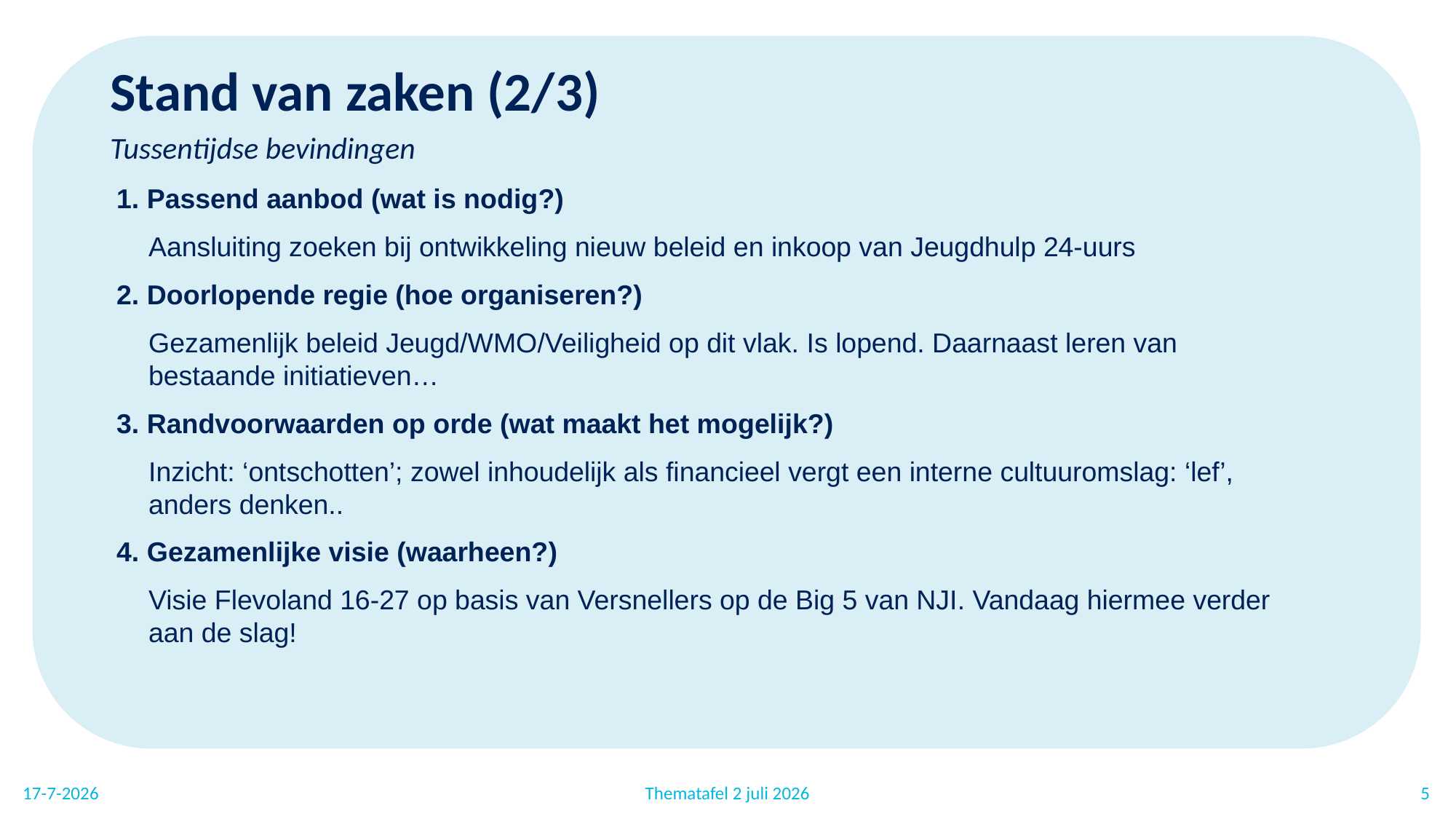

Stand van zaken (2/3)
Tussentijdse bevindingen
1. Passend aanbod (wat is nodig?)
Aansluiting zoeken bij ontwikkeling nieuw beleid en inkoop van Jeugdhulp 24-uurs
2. Doorlopende regie (hoe organiseren?)
Gezamenlijk beleid Jeugd/WMO/Veiligheid op dit vlak. Is lopend. Daarnaast leren van bestaande initiatieven…
3. Randvoorwaarden op orde (wat maakt het mogelijk?)
Inzicht: ‘ontschotten’; zowel inhoudelijk als financieel vergt een interne cultuuromslag: ‘lef’, anders denken..
4. Gezamenlijke visie (waarheen?)
Visie Flevoland 16-27 op basis van Versnellers op de Big 5 van NJI. Vandaag hiermee verder aan de slag!

17-7-2026
Thematafel 2 juli 2026
5